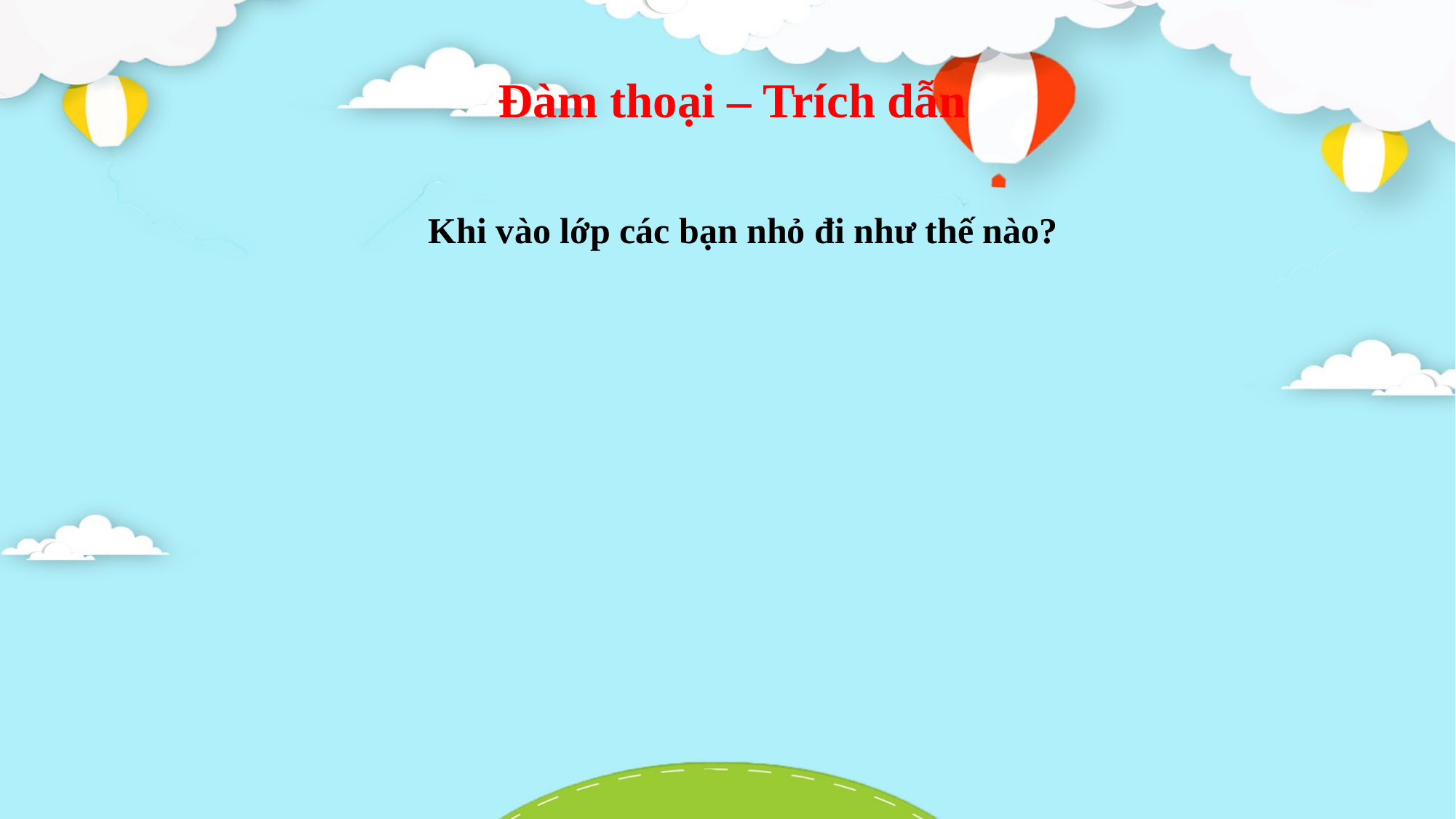

Đàm thoại – Trích dẫn
Khi vào lớp các bạn nhỏ đi như thế nào?